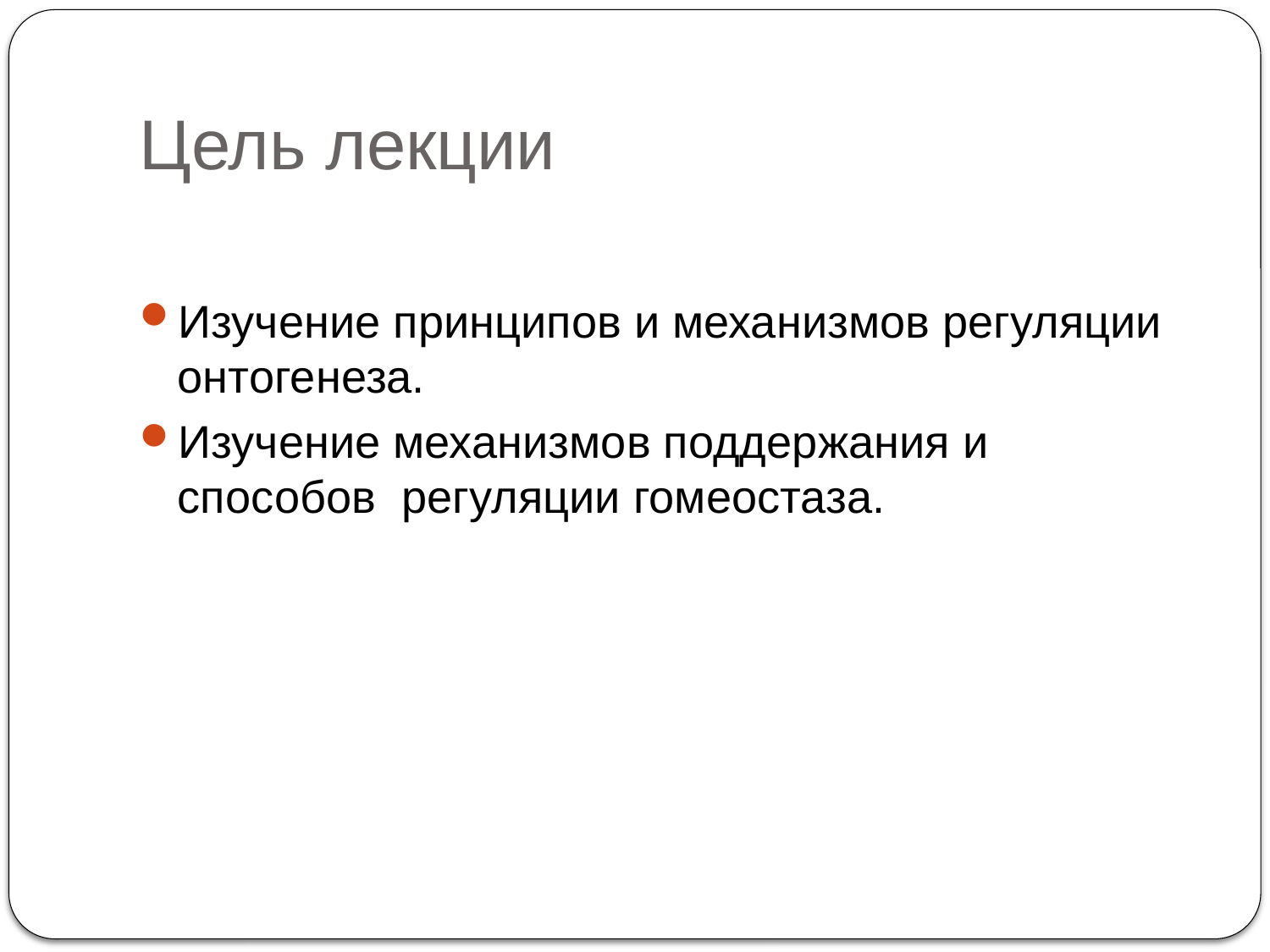

# Цель лекции
Изучение принципов и механизмов регуляции онтогенеза.
Изучение механизмов поддержания и способов  регуляции гомеостаза.